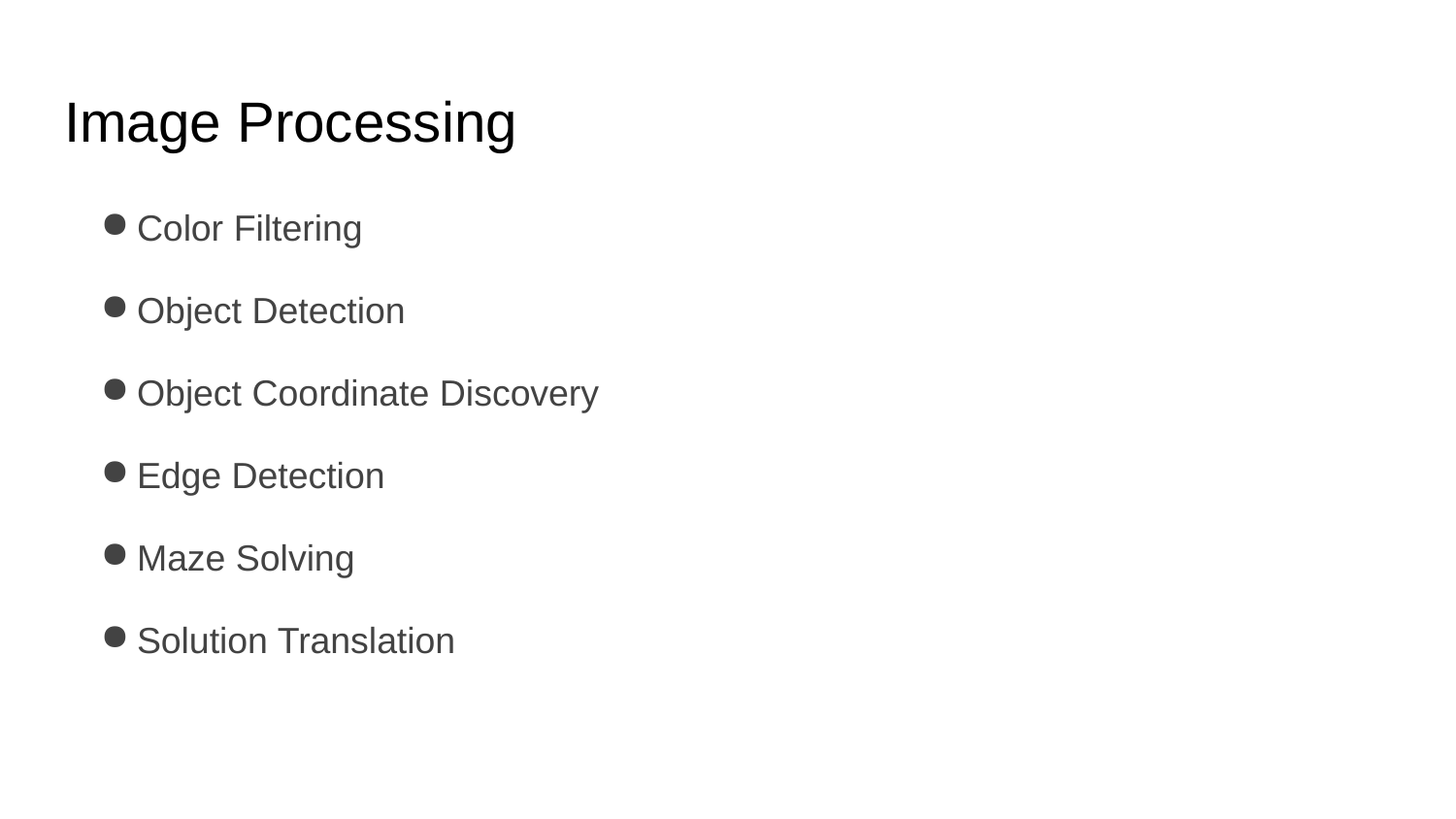

# Image Processing
Color Filtering
Object Detection
Object Coordinate Discovery
Edge Detection
Maze Solving
Solution Translation